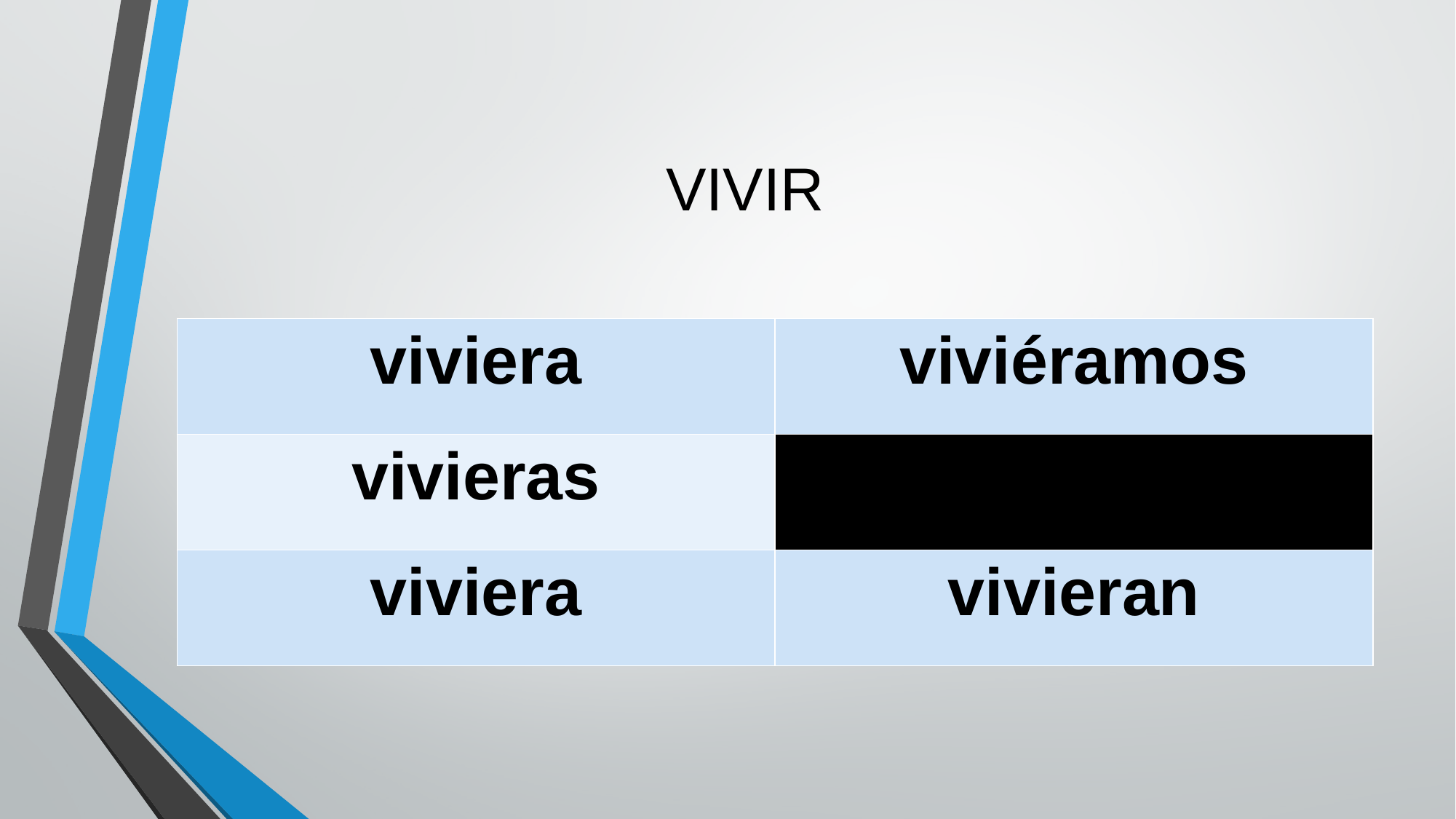

# VIVIR
| viviera | viviéramos |
| --- | --- |
| vivieras |  |
| viviera | vivieran |